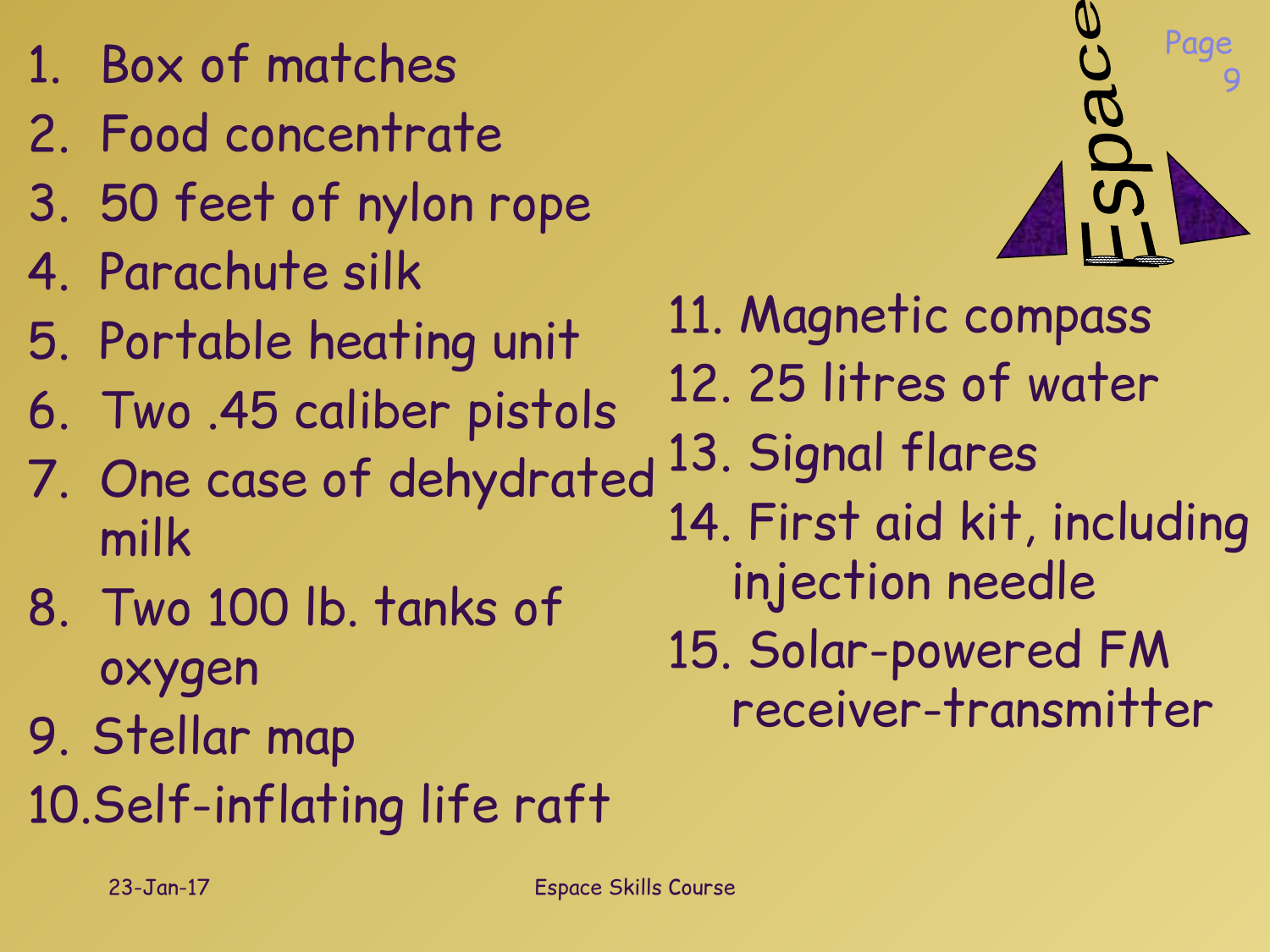

Page 9
Box of matches
Food concentrate
50 feet of nylon rope
Parachute silk
Portable heating unit
Two .45 caliber pistols
One case of dehydrated milk
Two 100 lb. tanks of oxygen
Stellar map
Self-inflating life raft
Magnetic compass
 25 litres of water
 Signal flares
 First aid kit, including injection needle
 Solar-powered FM receiver-transmitter

23-Jan-17
Espace Skills Course